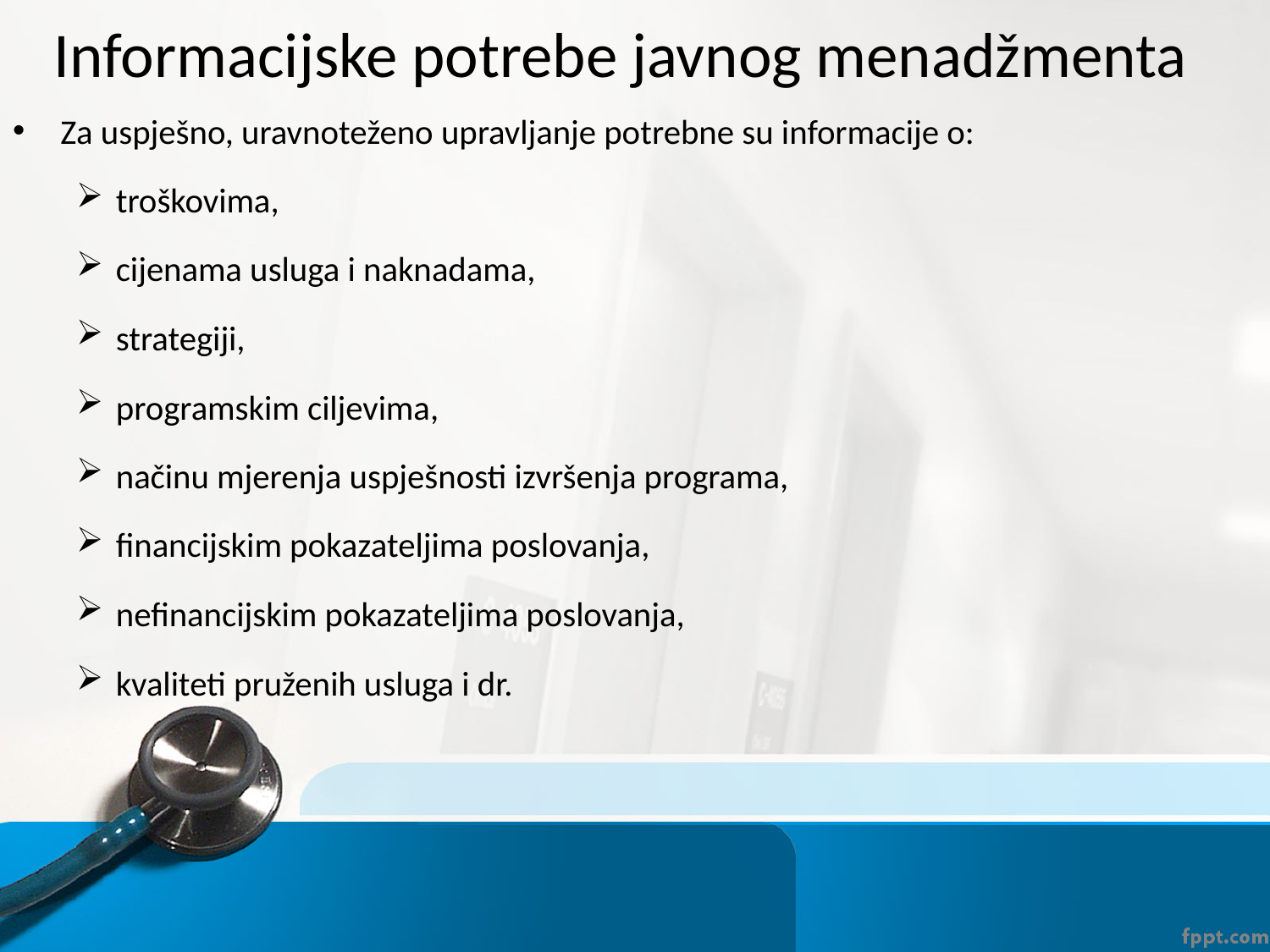

# Informacijske potrebe javnog menadžmenta
Za uspješno, uravnoteženo upravljanje potrebne su informacije o:
troškovima,
cijenama usluga i naknadama,
strategiji,
programskim ciljevima,
načinu mjerenja uspješnosti izvršenja programa,
financijskim pokazateljima poslovanja,
nefinancijskim pokazateljima poslovanja,
kvaliteti pruženih usluga i dr.